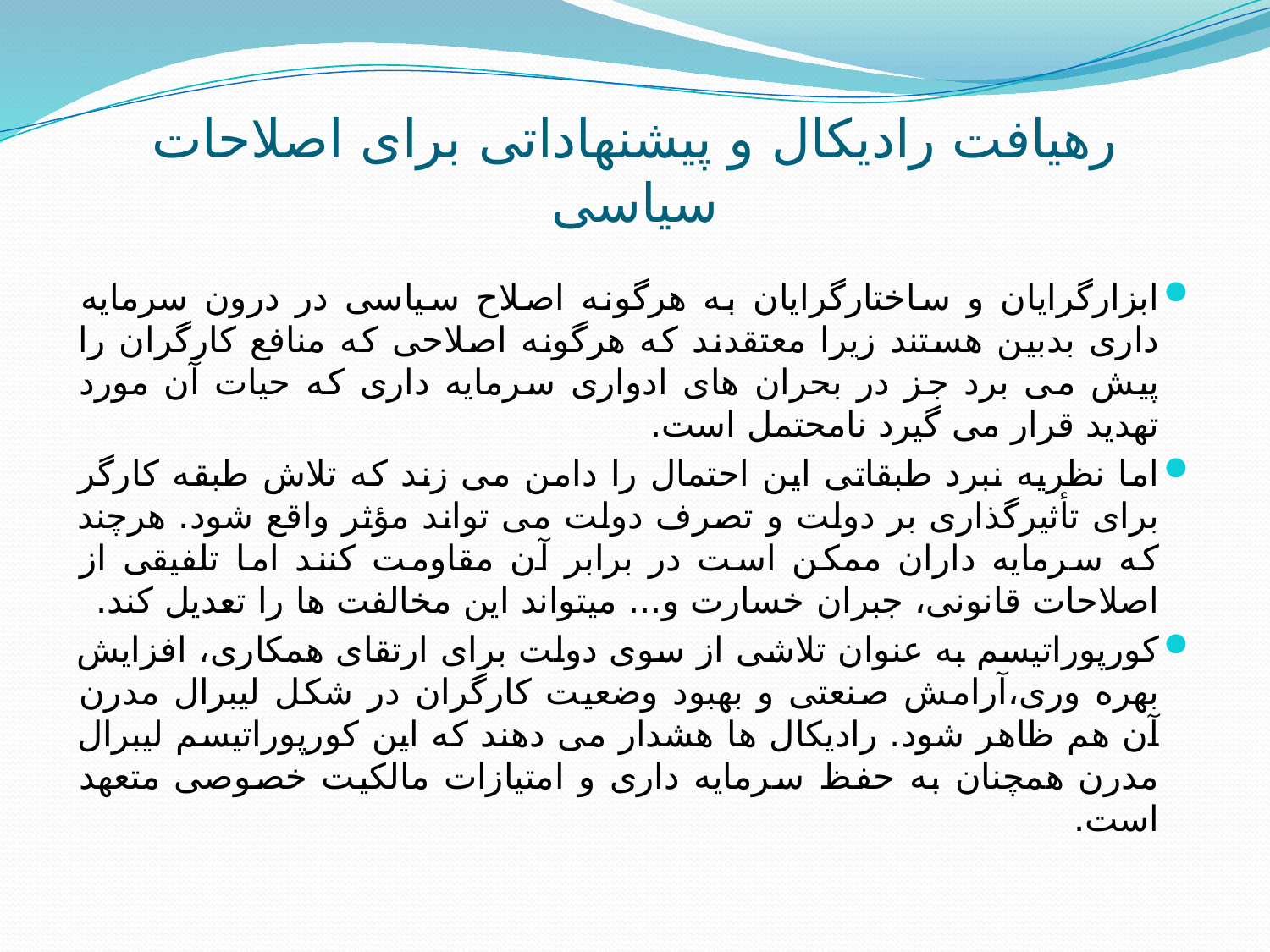

# رهیافت رادیکال و پیشنهاداتی برای اصلاحات سیاسی
ابزارگرایان و ساختارگرایان به هرگونه اصلاح سیاسی در درون سرمایه داری بدبین هستند زیرا معتقدند که هرگونه اصلاحی که منافع کارگران را پیش می برد جز در بحران های ادواری سرمایه داری که حیات آن مورد تهدید قرار می گیرد نامحتمل است.
اما نظریه نبرد طبقاتی این احتمال را دامن می زند که تلاش طبقه کارگر برای تأثیرگذاری بر دولت و تصرف دولت می تواند مؤثر واقع شود. هرچند که سرمایه داران ممکن است در برابر آن مقاومت کنند اما تلفیقی از اصلاحات قانونی، جبران خسارت و... می­تواند این مخالفت ها را تعدیل کند.
کورپوراتیسم به عنوان تلاشی از سوی دولت برای ارتقای همکاری، افزایش بهره وری،آرامش صنعتی و بهبود وضعیت کارگران در شکل لیبرال مدرن آن هم ظاهر شود. رادیکال ها هشدار می دهند که این کورپوراتیسم لیبرال مدرن همچنان به حفظ سرمایه داری و امتیازات مالکیت خصوصی متعهد است.